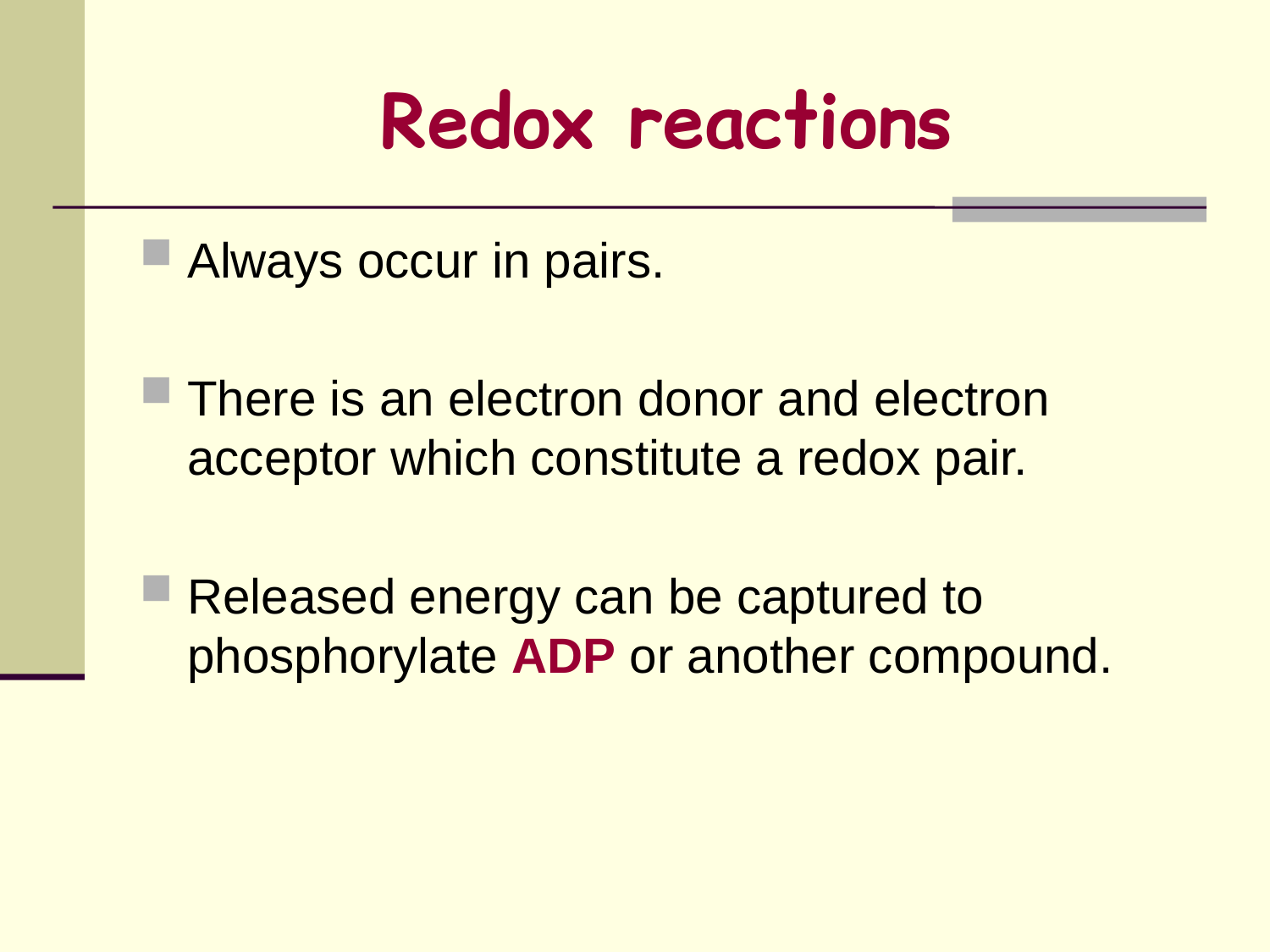

# Redox reactions
Always occur in pairs.

There is an electron donor and electron acceptor which constitute a redox pair.

Released energy can be captured to phosphorylate ADP or another compound.